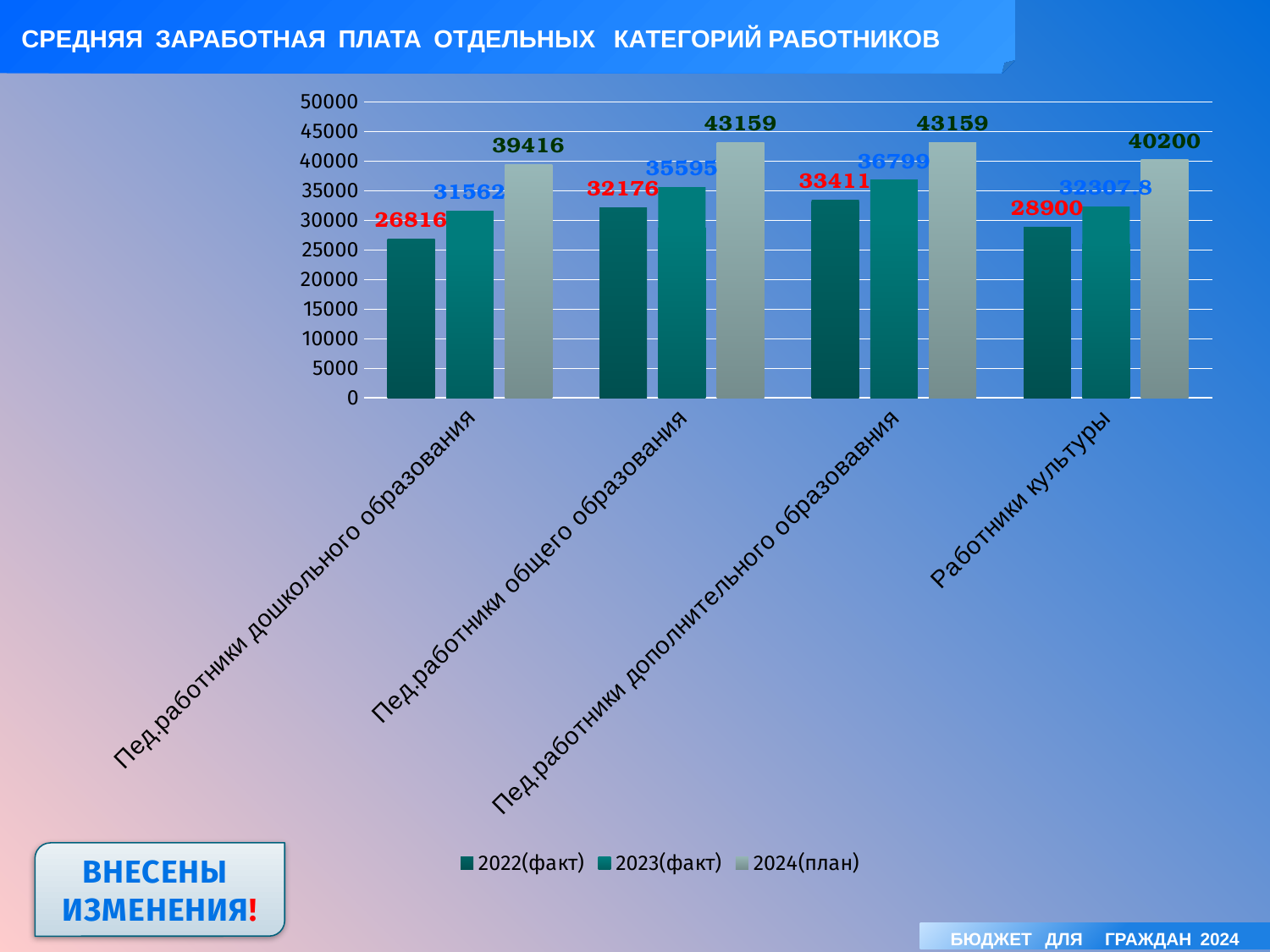

СРЕДНЯЯ  ЗАРАБОТНАЯ  ПЛАТА  ОТДЕЛЬНЫХ   КАТЕГОРИЙ РАБОТНИКОВ

### Chart

| Category | 2022(факт) | 2023(факт) | 2024(план) |
|---|---|---|---|
| Пед.работники дошкольного образования | 26816.0 | 31562.0 | 39416.0 |
| Пед.работники общего образования | 32176.0 | 35595.0 | 43159.0 |
| Пед.работники дополнительного образовавния | 33411.0 | 36799.0 | 43159.0 |
| Работники культуры | 28900.0 | 32307.8 | 40200.0 |
ВНЕСЕНЫ  ИЗМЕНЕНИЯ!
БЮДЖЕТ   ДЛЯ     ГРАЖДАН  2024